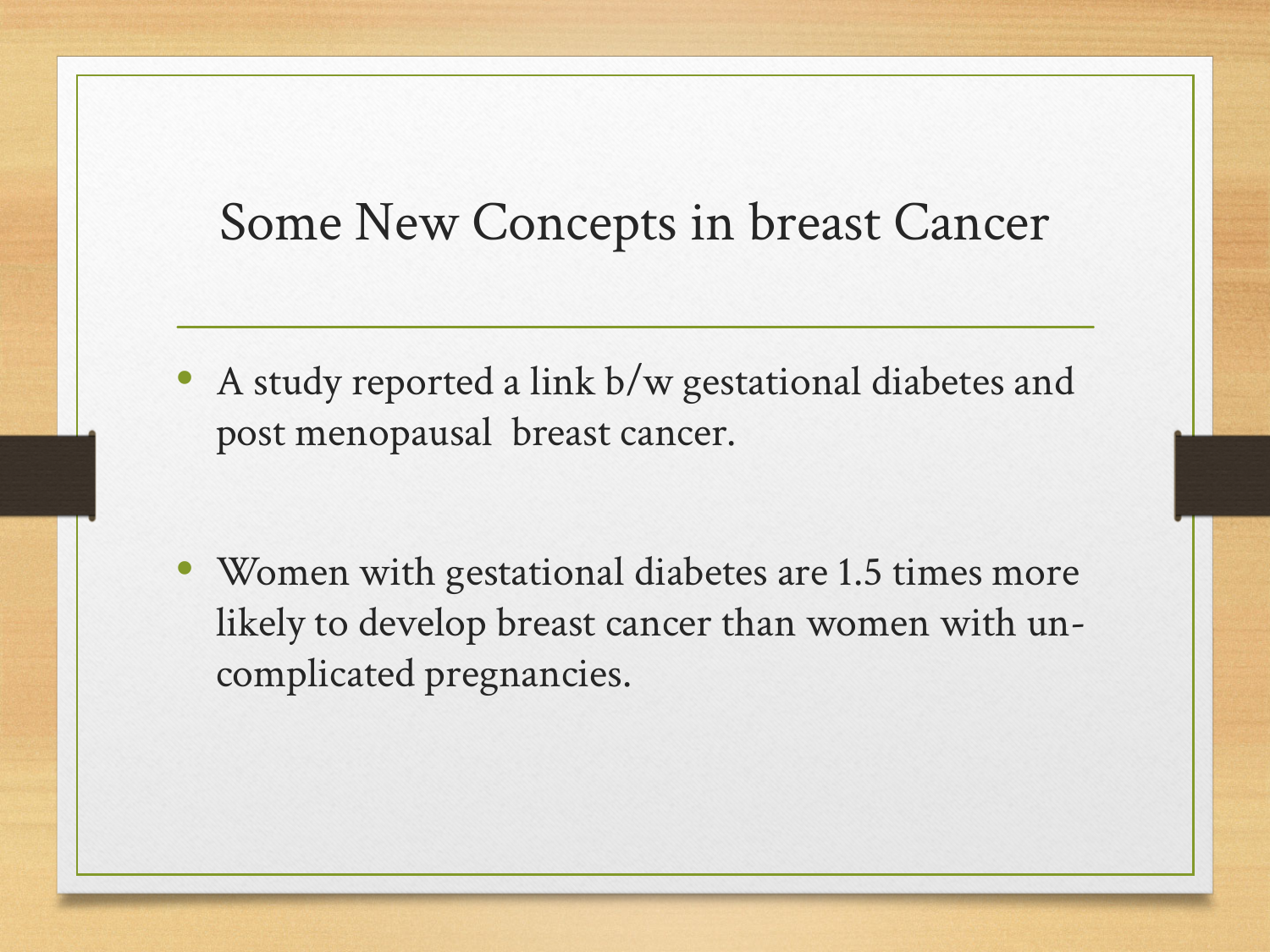

# Some New Concepts in breast Cancer
A study reported a link b/w gestational diabetes and post menopausal  breast cancer.

Women with gestational diabetes are 1.5 times more likely to develop breast cancer than women with un-complicated pregnancies.